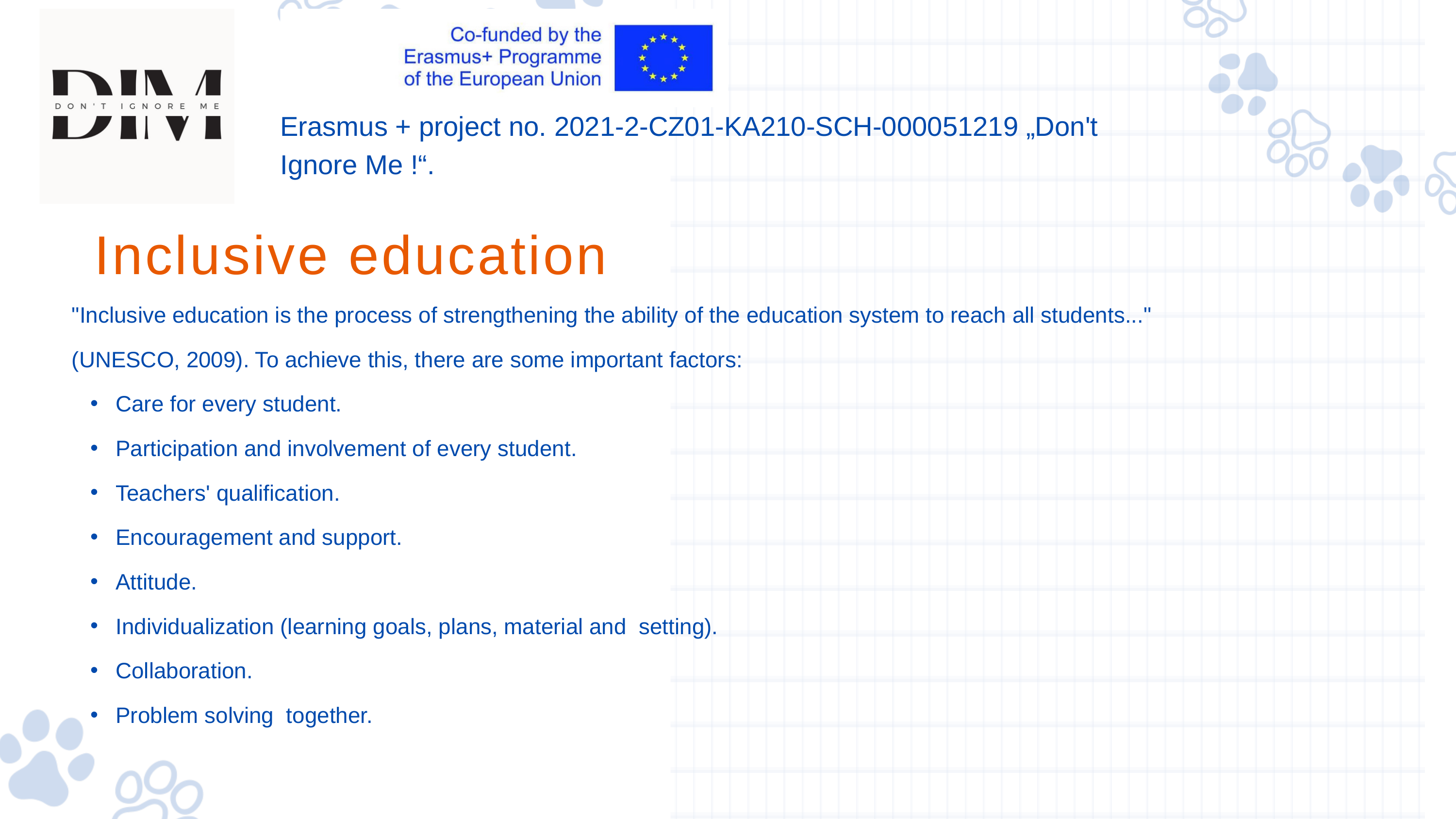

Erasmus + project no. 2021-2-CZ01-KA210-SCH-000051219 „Don't Ignore Me !“.

Inclusive education
"Inclusive education is the process of strengthening the ability of the education system to reach all students..." (UNESCO, 2009). To achieve this, there are some important factors:
 Care for every student.
 Participation and involvement of every student.
 Teachers' qualification.
 Encouragement and support.
 Attitude.
 Individualization (learning goals, plans, material and  setting).
 Collaboration.
 Problem solving  together.